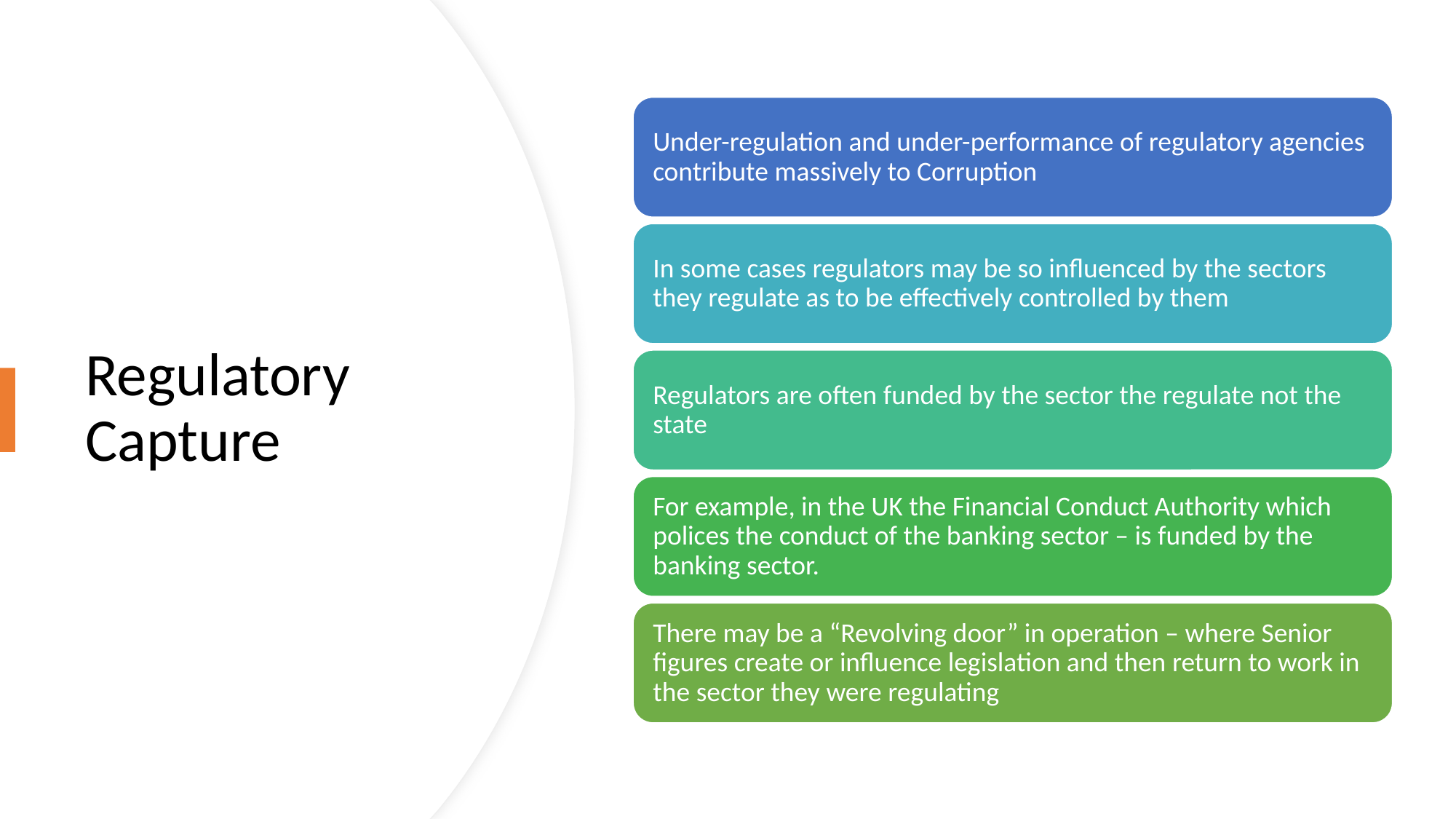

Under-regulation and under-performance of regulatory agencies contribute massively to Corruption
In some cases regulators may be so influenced by the sectors they regulate as to be effectively controlled by them
Regulators are often funded by the sector the regulate not the state
For example, in the UK the Financial Conduct Authority which polices the conduct of the banking sector – is funded by the banking sector.
There may be a “Revolving door” in operation – where Senior figures create or influence legislation and then return to work in the sector they were regulating
# Regulatory Capture